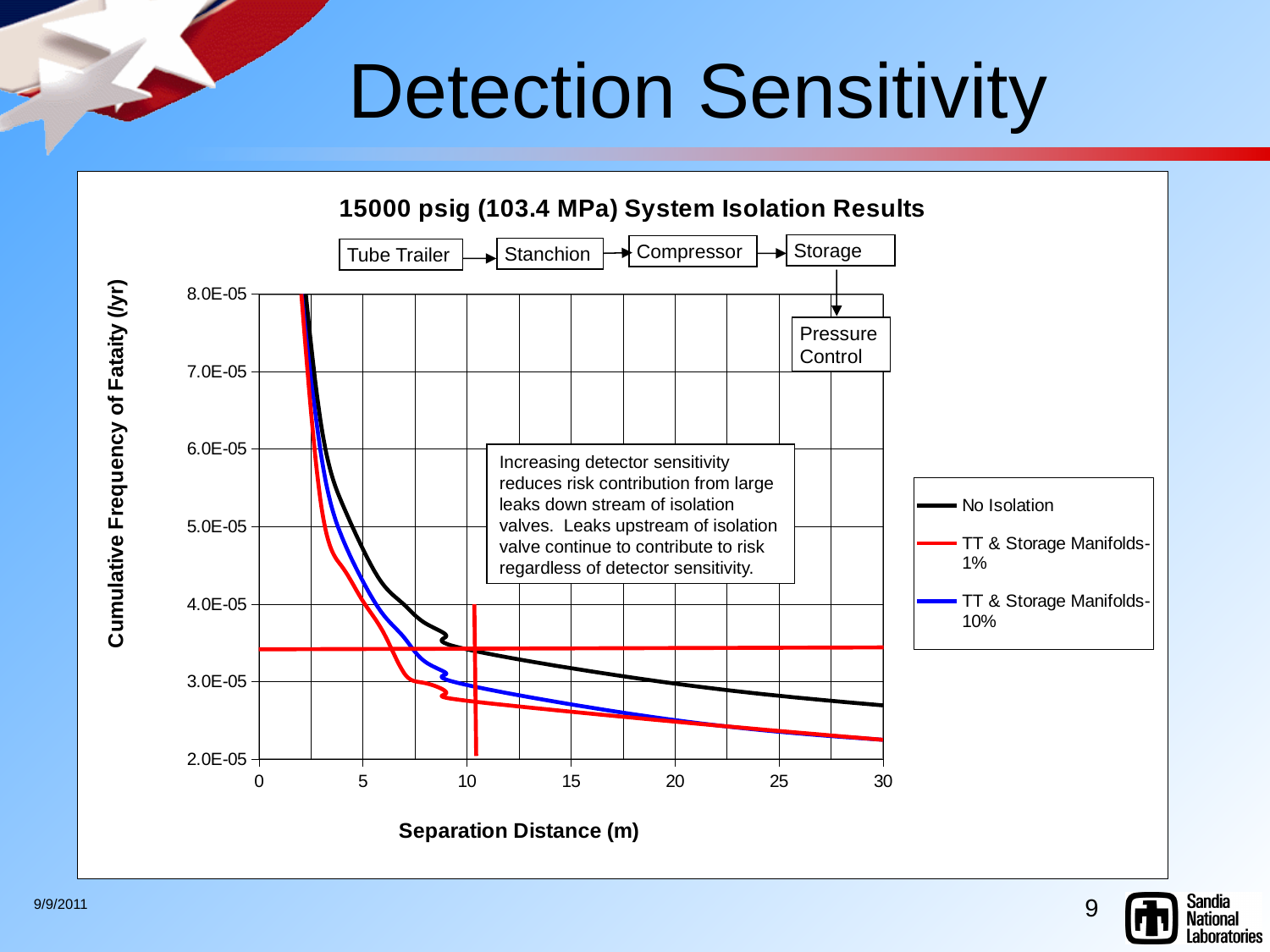

Storage
Compressor
Stanchion
Tube Trailer

Pressure Control
# Detection Sensitivity

### Chart: 15000 psig (103.4 MPa) System Isolation Results

| Category | No Isolation | TT & Storage Manifolds-1% | TT & Storage Manifolds-10% |
|---|---|---|---|
Increasing detector sensitivity reduces risk contribution from large leaks down stream of isolation valves.  Leaks upstream of isolation valve continue to contribute to risk regardless of detector sensitivity.
9
9/9/2011